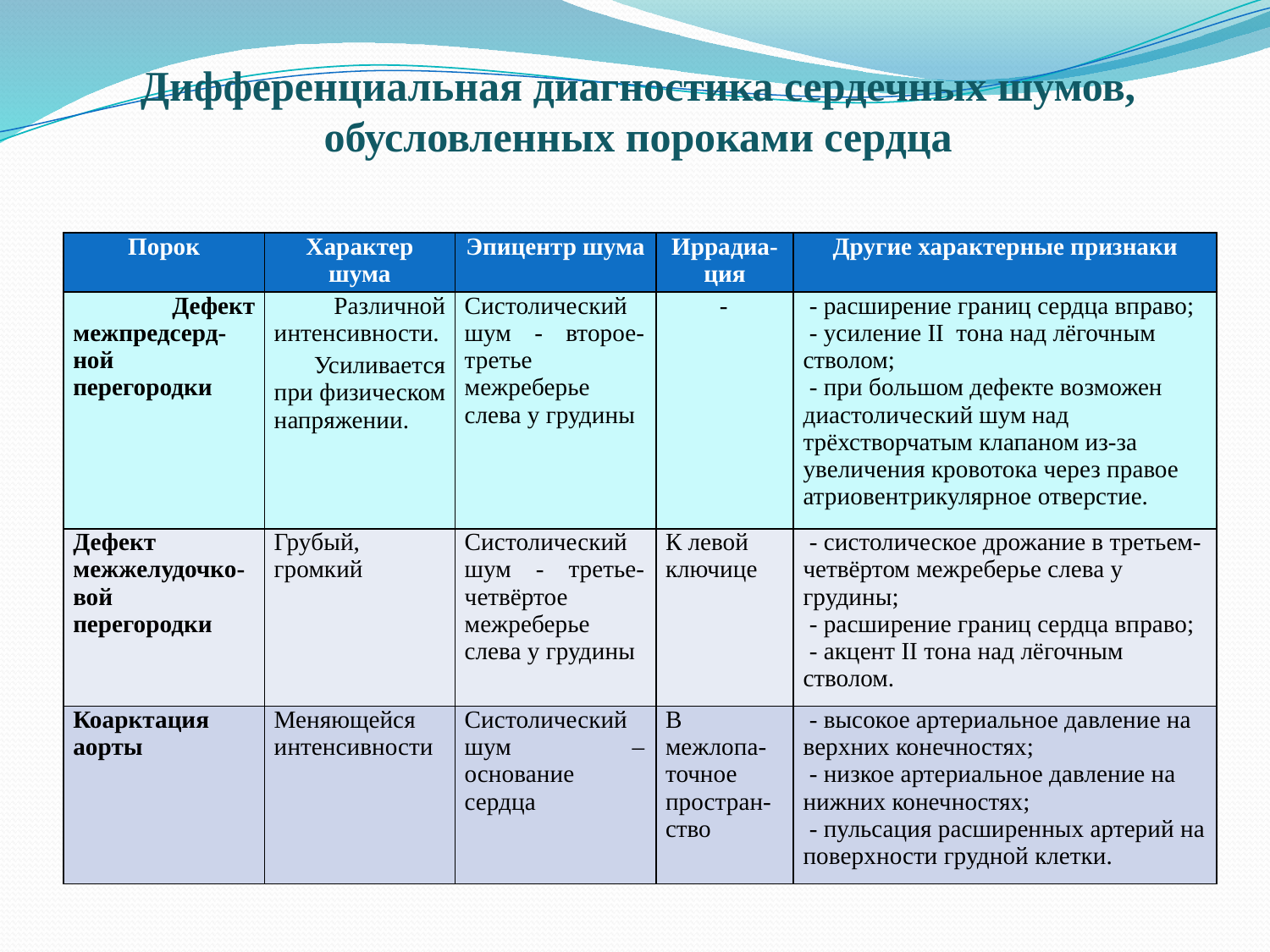

Дифференциальная диагностика сердечных шумов,
обусловленных пороками сердца

| Порок | Характер шума | Эпицентр шума | Иррадиа-ция | Другие характерные признаки |
| --- | --- | --- | --- | --- |
| Дефект межпредсерд-ной перегородки | Различной интенсивности. Усиливается при физическом напряжении. | Систолический шум - второе-третье межреберье слева у грудины | - | - расширение границ сердца вправо; - усиление II тона над лёгочным стволом; - при большом дефекте возможен диастолический шум над трёхстворчатым клапаном из-за увеличения кровотока через правое атриовентрикулярное отверстие. |
| Дефект межжелудочко-вой перегородки | Грубый, громкий | Систолический шум - третье-четвёртое межреберье слева у грудины | К левой ключице | - систолическое дрожание в третьем-четвёртом межреберье слева у грудины; - расширение границ сердца вправо; - акцент II тона над лёгочным стволом. |
| Коарктация аорты | Меняющейся интенсивности | Систолический шум – основание сердца | В межлопа-точное простран-ство | - высокое артериальное давление на верхних конечностях; - низкое артериальное давление на нижних конечностях; - пульсация расширенных артерий на поверхности грудной клетки. |